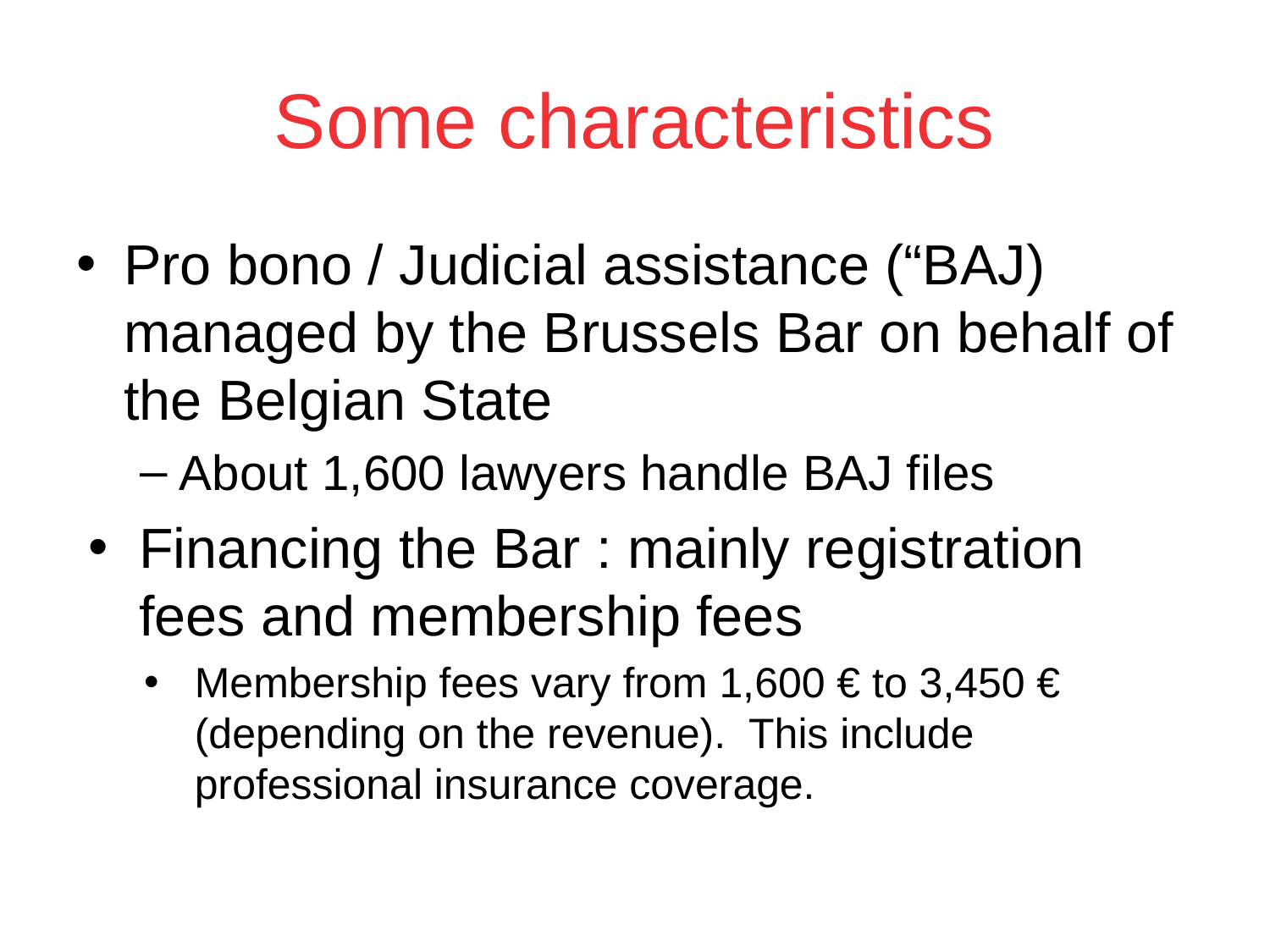

# Some characteristics
Pro bono / Judicial assistance (“BAJ) managed by the Brussels Bar on behalf of the Belgian State
About 1,600 lawyers handle BAJ files
Financing the Bar : mainly registration fees and membership fees
Membership fees vary from 1,600 € to 3,450 € (depending on the revenue).  This include professional insurance coverage.